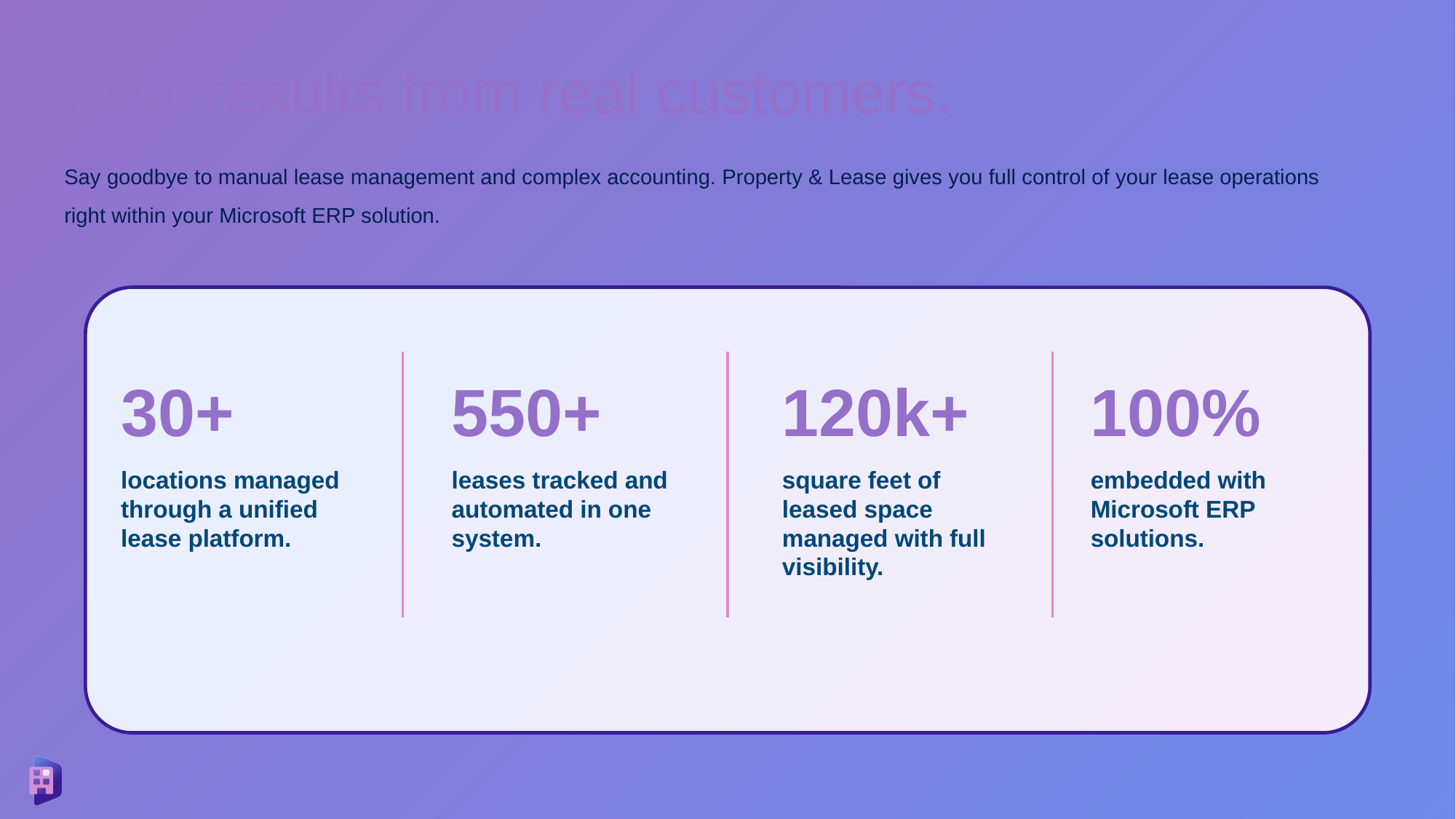

Real results from real customers.
Say goodbye to manual lease management and complex accounting. Property & Lease gives you full control of your lease operations right within your Microsoft ERP solution.

30+
550+
120k+
100%
locations managed through a unified lease platform.
leases tracked and automated in one system.
square feet of leased space managed with full visibility.
embedded with Microsoft ERP solutions.